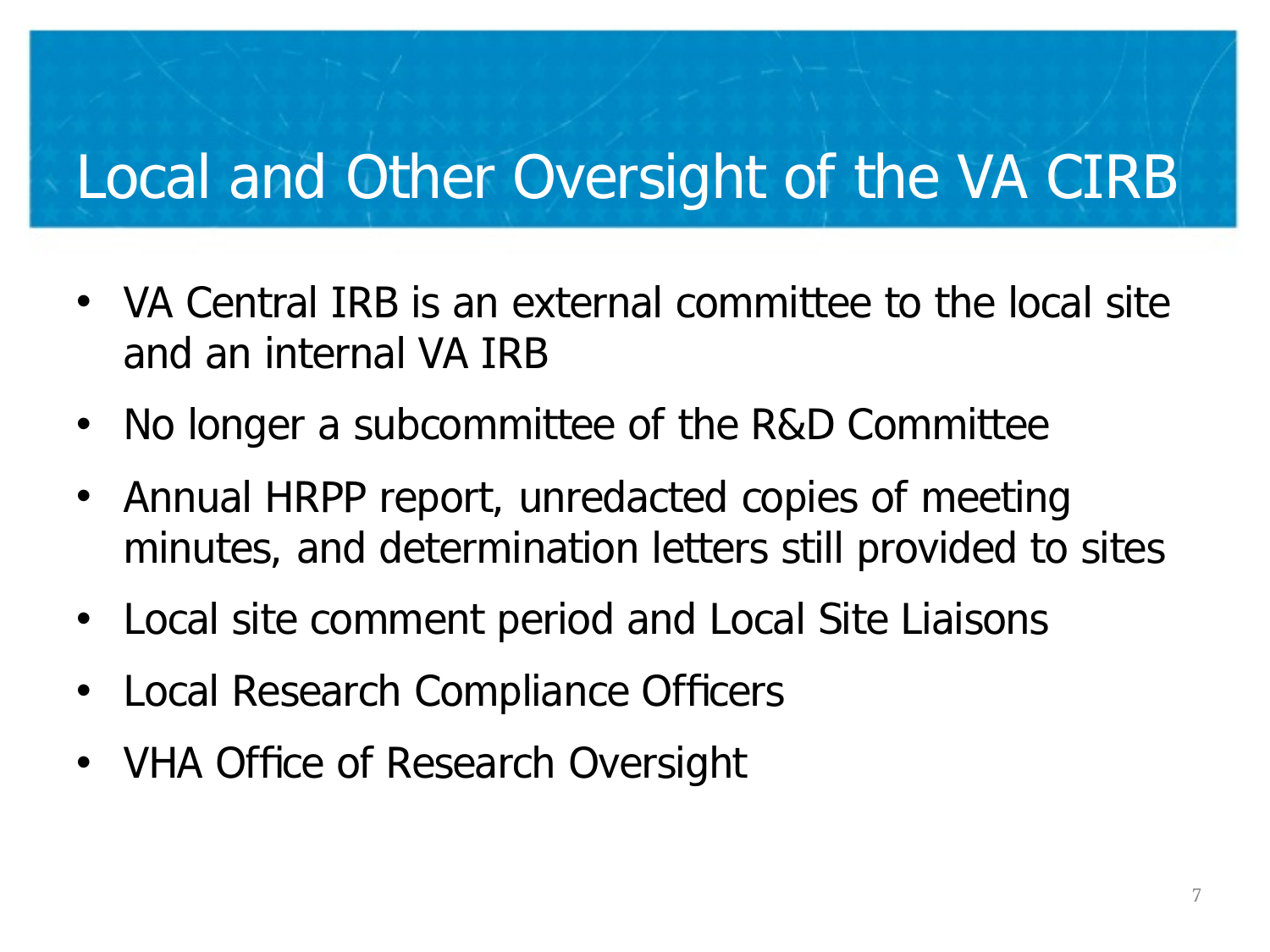

# Local and Other Oversight of the VA CIRB
VA Central IRB is an external committee to the local site and an internal VA IRB
No longer a subcommittee of the R&D Committee
Annual HRPP report, unredacted copies of meeting minutes, and determination letters still provided to sites
Local site comment period and Local Site Liaisons
Local Research Compliance Officers
VHA Office of Research Oversight